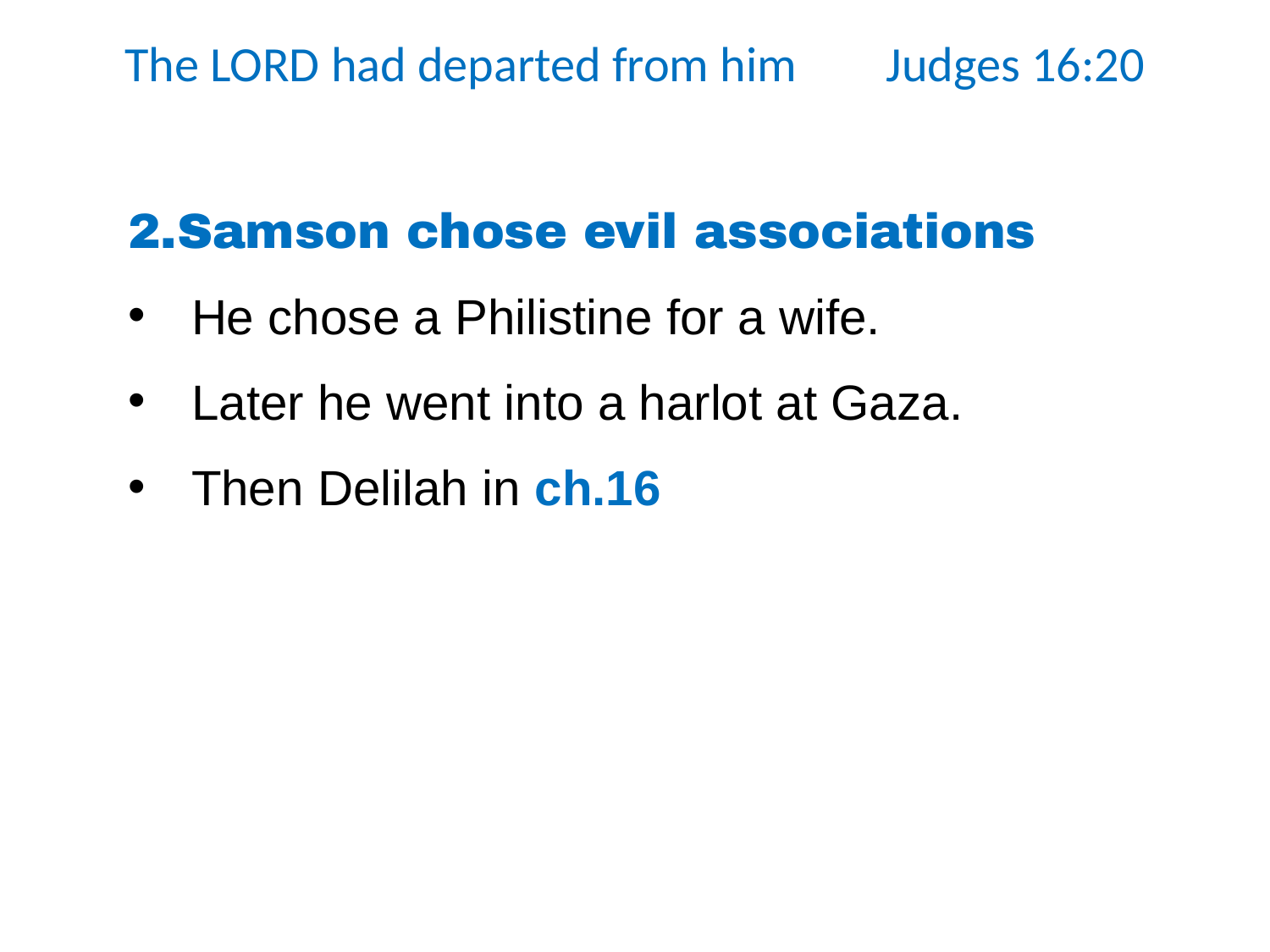

The LORD had departed from him        Judges 16:20
2.Samson chose evil associations
He chose a Philistine for a wife.
Later he went into a harlot at Gaza.
Then Delilah in ch.16